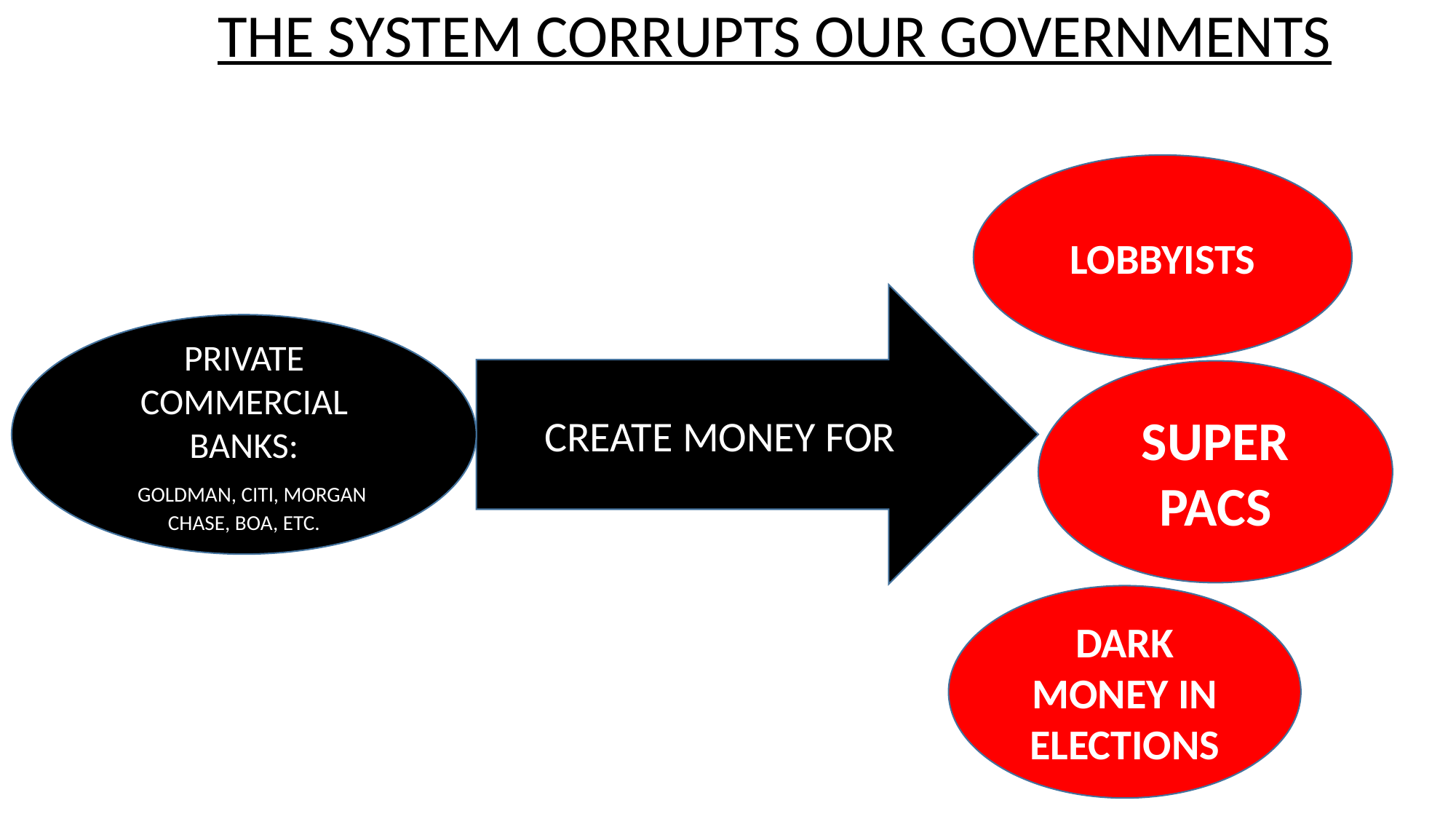

THE SYSTEM CORRUPTS OUR GOVERNMENTS
LOBBYISTS
CREATE MONEY FOR
PRIVATE COMMERCIAL BANKS:
  GOLDMAN, CITI, MORGAN CHASE, BOA, ETC.
SUPER
PACS
DARK MONEY IN ELECTIONS